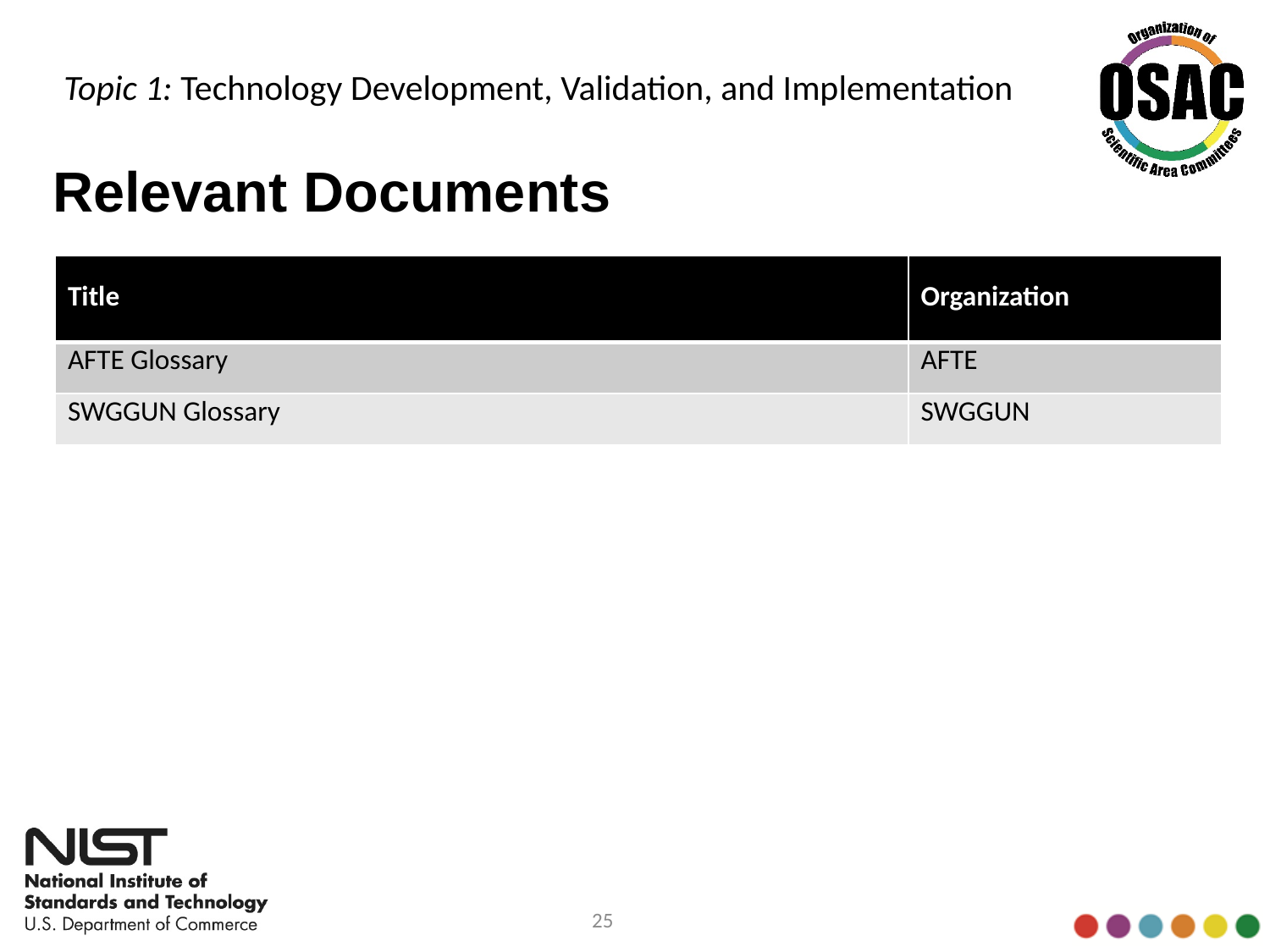

Topic 1: Technology Development, Validation, and Implementation
# Relevant Documents
| Title | Organization |
| --- | --- |
| AFTE Glossary | AFTE |
| SWGGUN Glossary | SWGGUN |
25